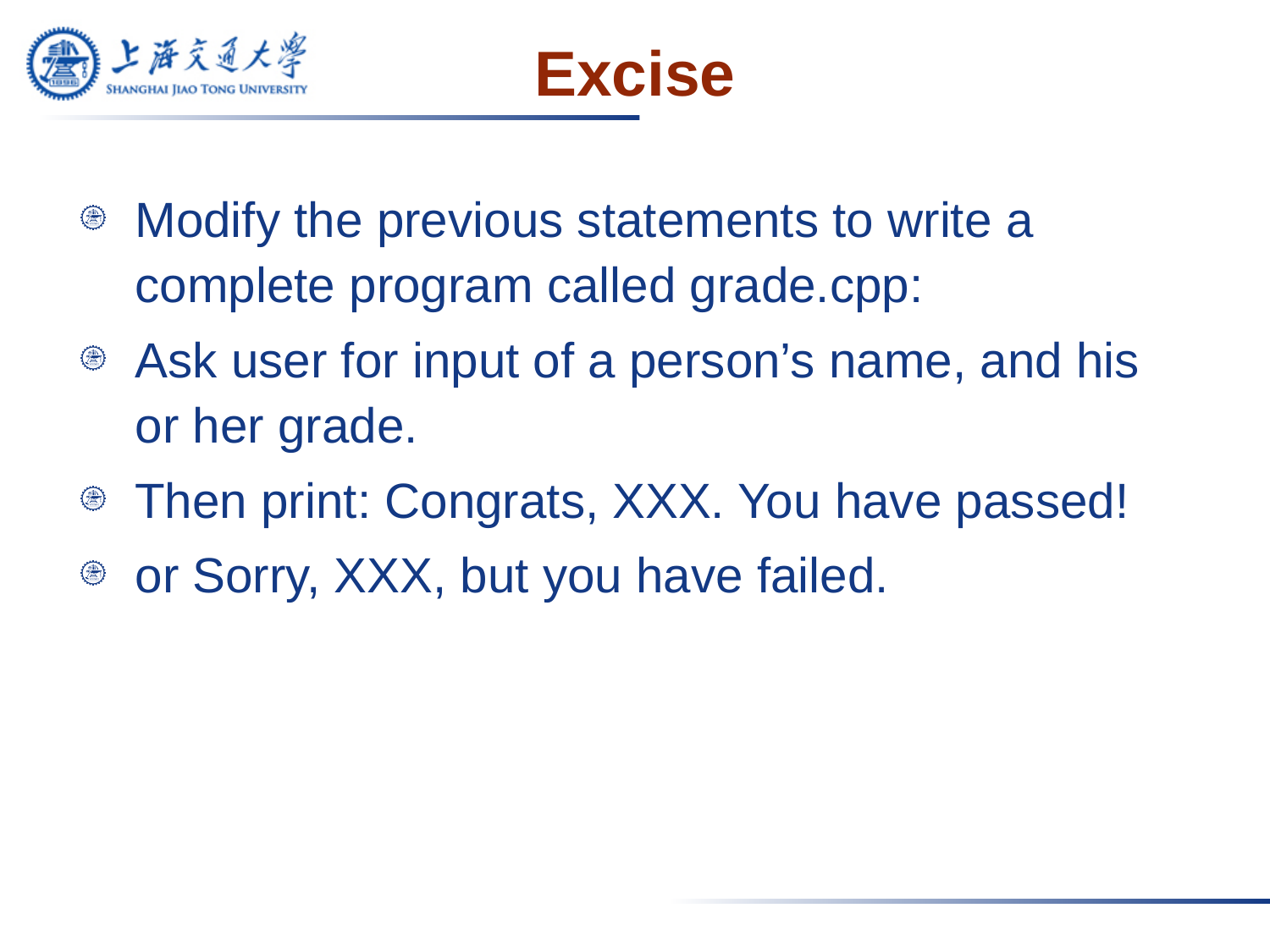

# Excise
Modify the previous statements to write a complete program called grade.cpp:
Ask user for input of a person’s name, and his or her grade.
Then print: Congrats, XXX. You have passed!
or Sorry, XXX, but you have failed.